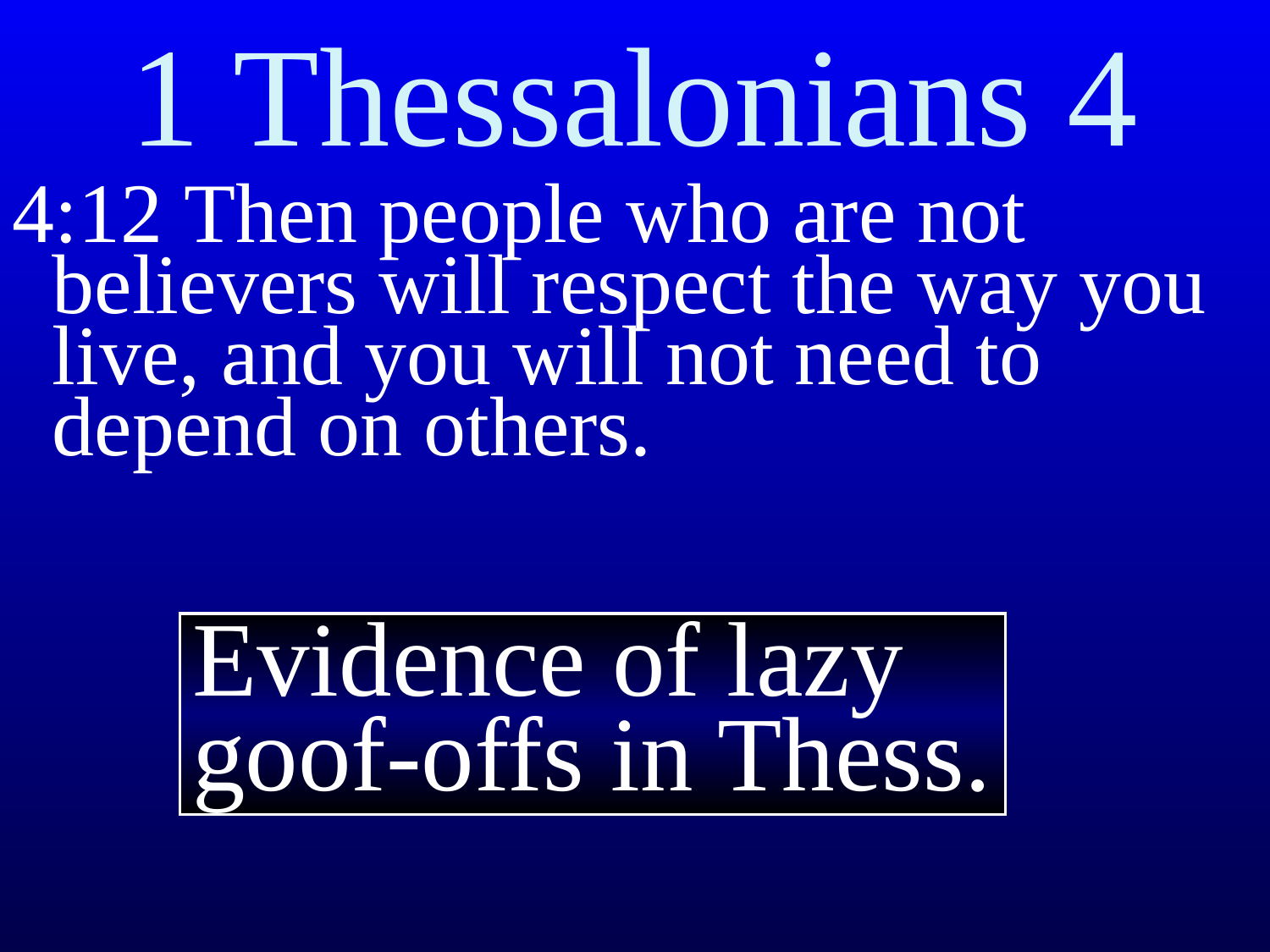

1 Thessalonians 4
4:12 Then people who are not believers will respect the way you live, and you will not need to depend on others.
Evidence of lazy goof-offs in Thess.